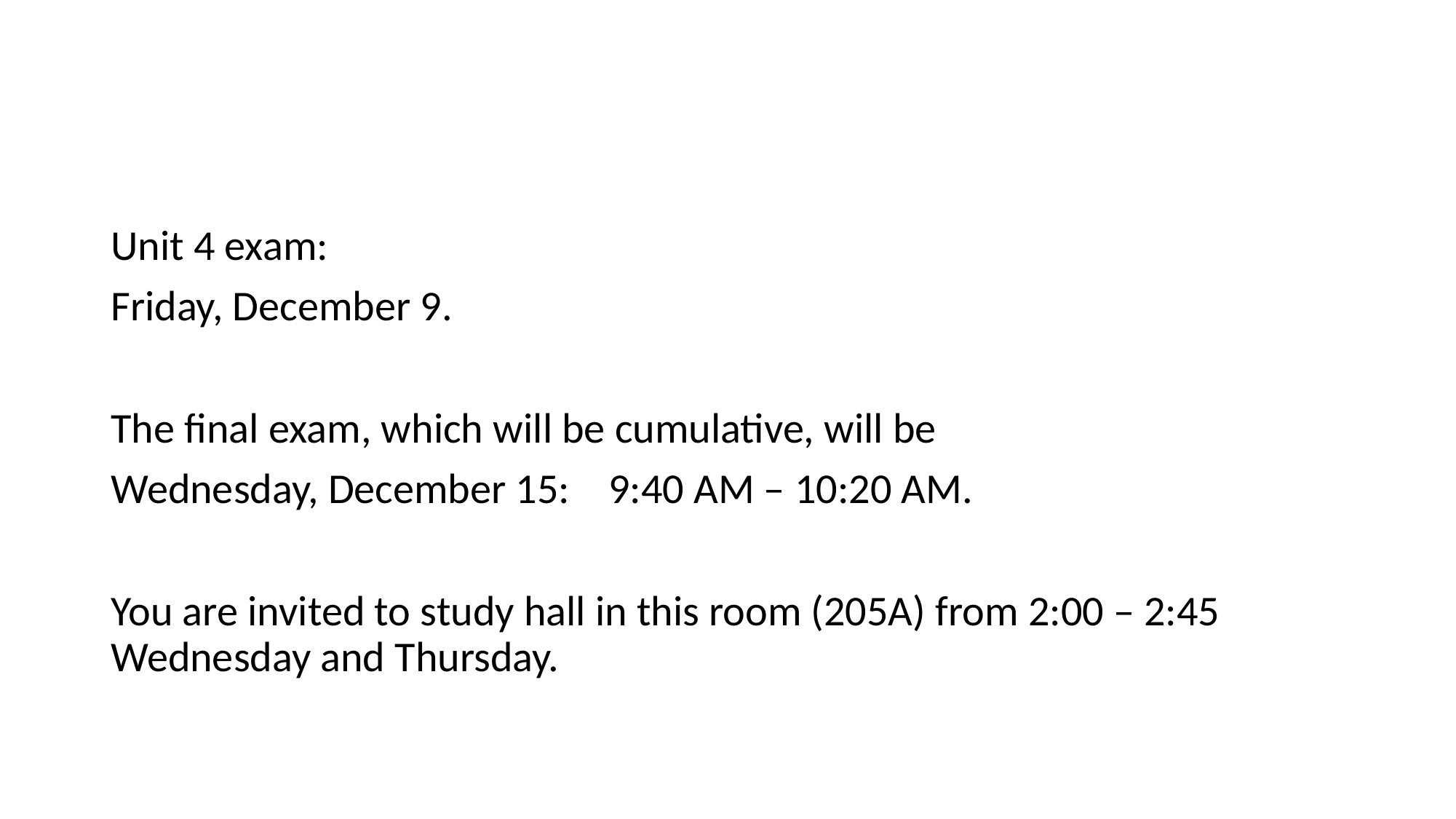

#
Unit 4 exam:
Friday, December 9.

The final exam, which will be cumulative, will be
Wednesday, December 15:    9:40 AM – 10:20 AM.

You are invited to study hall in this room (205A) from 2:00 – 2:45 Wednesday and Thursday.